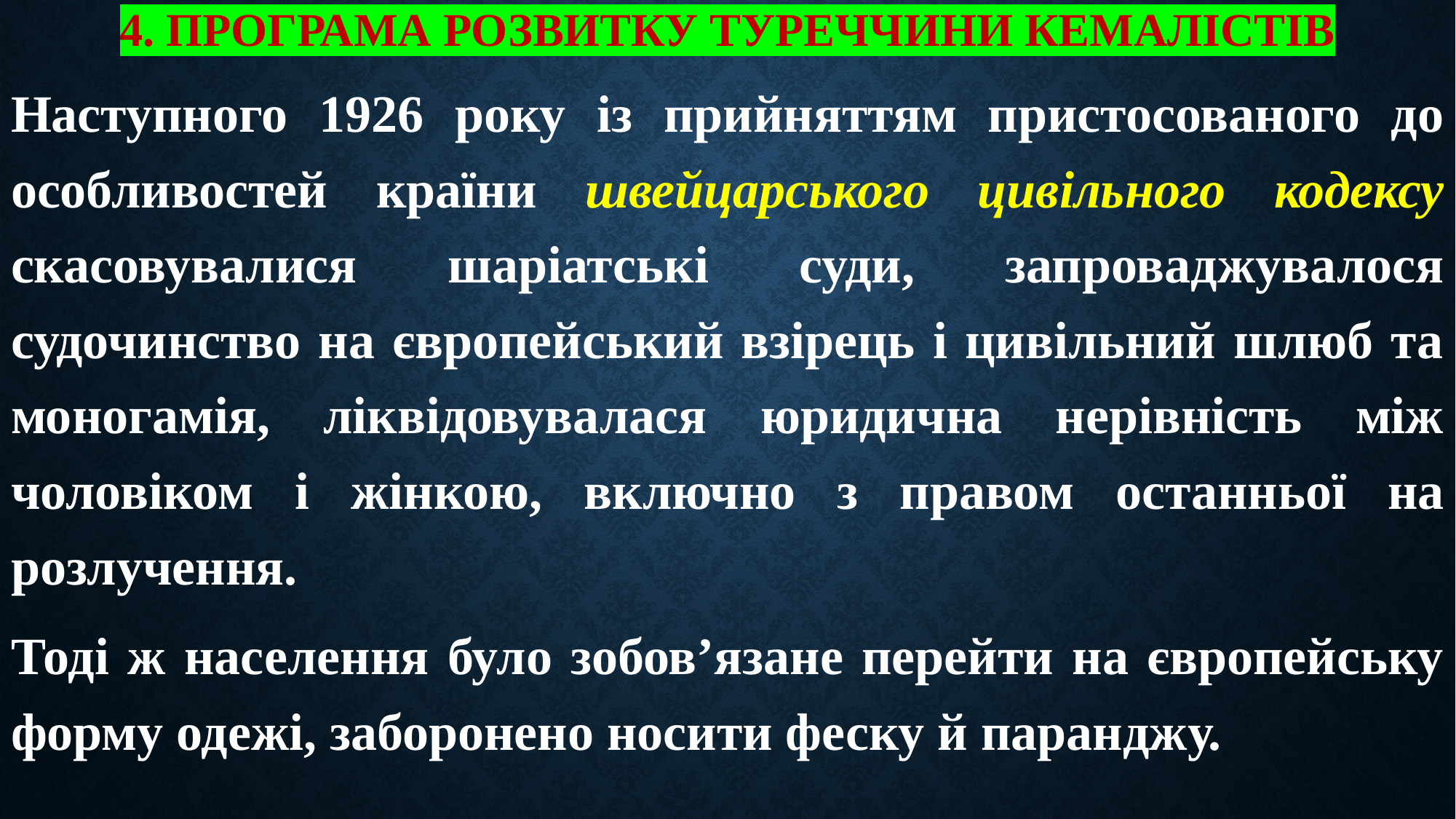

# 4. Програма розвитку Туреччини кемалістів
Наступного 1926 року із прийняттям пристосованого до особливостей країни швейцарського цивільного кодексу скасовувалися шаріатські суди, запроваджувалося судочинство на європейський взірець і цивільний шлюб та моногамія, ліквідовувалася юридична нерівність між чоловіком і жінкою, включно з правом останньої на розлучення.
Тоді ж населення було зобов’язане перейти на європейську форму одежі, заборонено носити феску й паранджу.